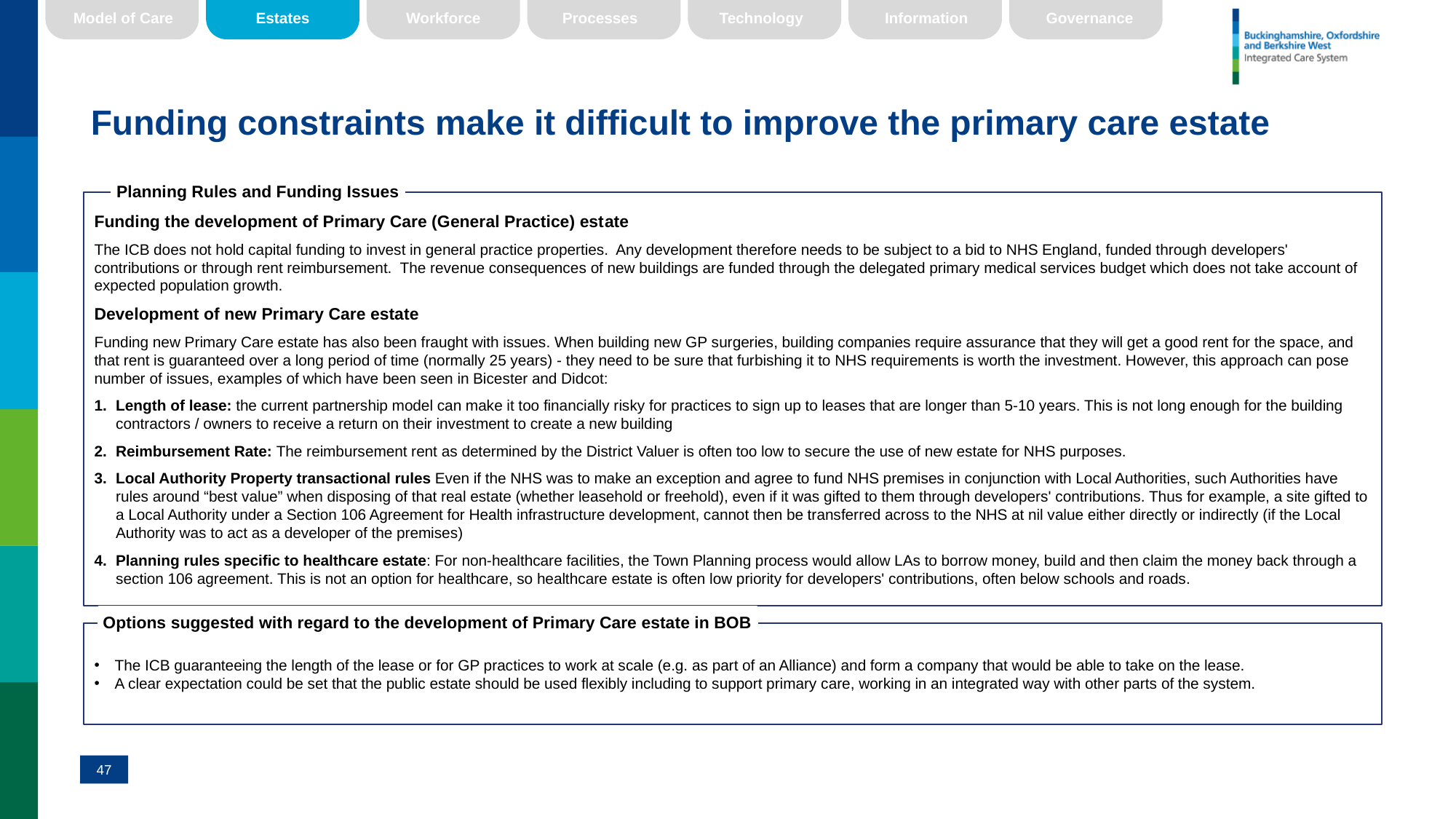

Model of Care
Estates
Workforce
Processes
Technology
Information
Governance
# Funding constraints make it difficult to improve the primary care estate
Planning Rules and Funding Issues
Funding the development of Primary Care (General Practice) estate
The ICB does not hold capital funding to invest in general practice properties.  Any development therefore needs to be subject to a bid to NHS England, funded through developers' contributions or through rent reimbursement.  The revenue consequences of new buildings are funded through the delegated primary medical services budget which does not take account of expected population growth.
Development of new Primary Care estate
Funding new Primary Care estate has also been fraught with issues. When building new GP surgeries, building companies require assurance that they will get a good rent for the space, and that rent is guaranteed over a long period of time (normally 25 years) - they need to be sure that furbishing it to NHS requirements is worth the investment. However, this approach can pose number of issues, examples of which have been seen in Bicester and Didcot:
Length of lease: the current partnership model can make it too financially risky for practices to sign up to leases that are longer than 5-10 years. This is not long enough for the building contractors / owners to receive a return on their investment to create a new building
Reimbursement Rate: The reimbursement rent as determined by the District Valuer is often too low to secure the use of new estate for NHS purposes.
Local Authority Property transactional rules Even if the NHS was to make an exception and agree to fund NHS premises in conjunction with Local Authorities, such Authorities have rules around “best value” when disposing of that real estate (whether leasehold or freehold), even if it was gifted to them through developers' contributions. Thus for example, a site gifted to a Local Authority under a Section 106 Agreement for Health infrastructure development, cannot then be transferred across to the NHS at nil value either directly or indirectly (if the Local Authority was to act as a developer of the premises)
Planning rules specific to healthcare estate: For non-healthcare facilities, the Town Planning process would allow LAs to borrow money, build and then claim the money back through a section 106 agreement. This is not an option for healthcare, so healthcare estate is often low priority for developers' contributions, often below schools and roads.
Options suggested with regard to the development of Primary Care estate in BOB
The ICB guaranteeing the length of the lease or for GP practices to work at scale (e.g. as part of an Alliance) and form a company that would be able to take on the lease.
A clear expectation could be set that the public estate should be used flexibly including to support primary care, working in an integrated way with other parts of the system.